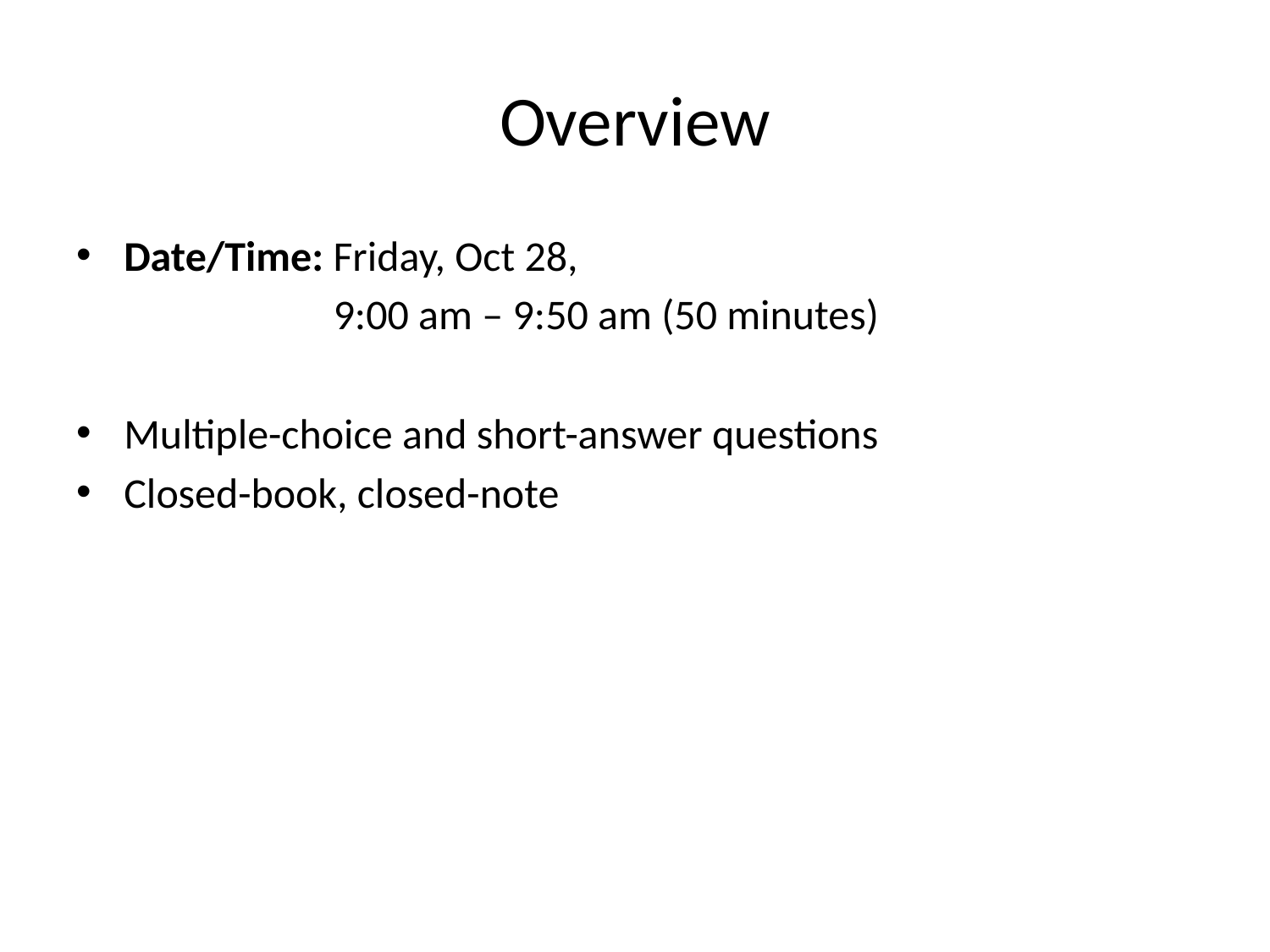

# Overview
Date/Time: Friday, Oct 28,
                           9:00 am – 9:50 am (50 minutes)

Multiple-choice and short-answer questions
Closed-book, closed-note